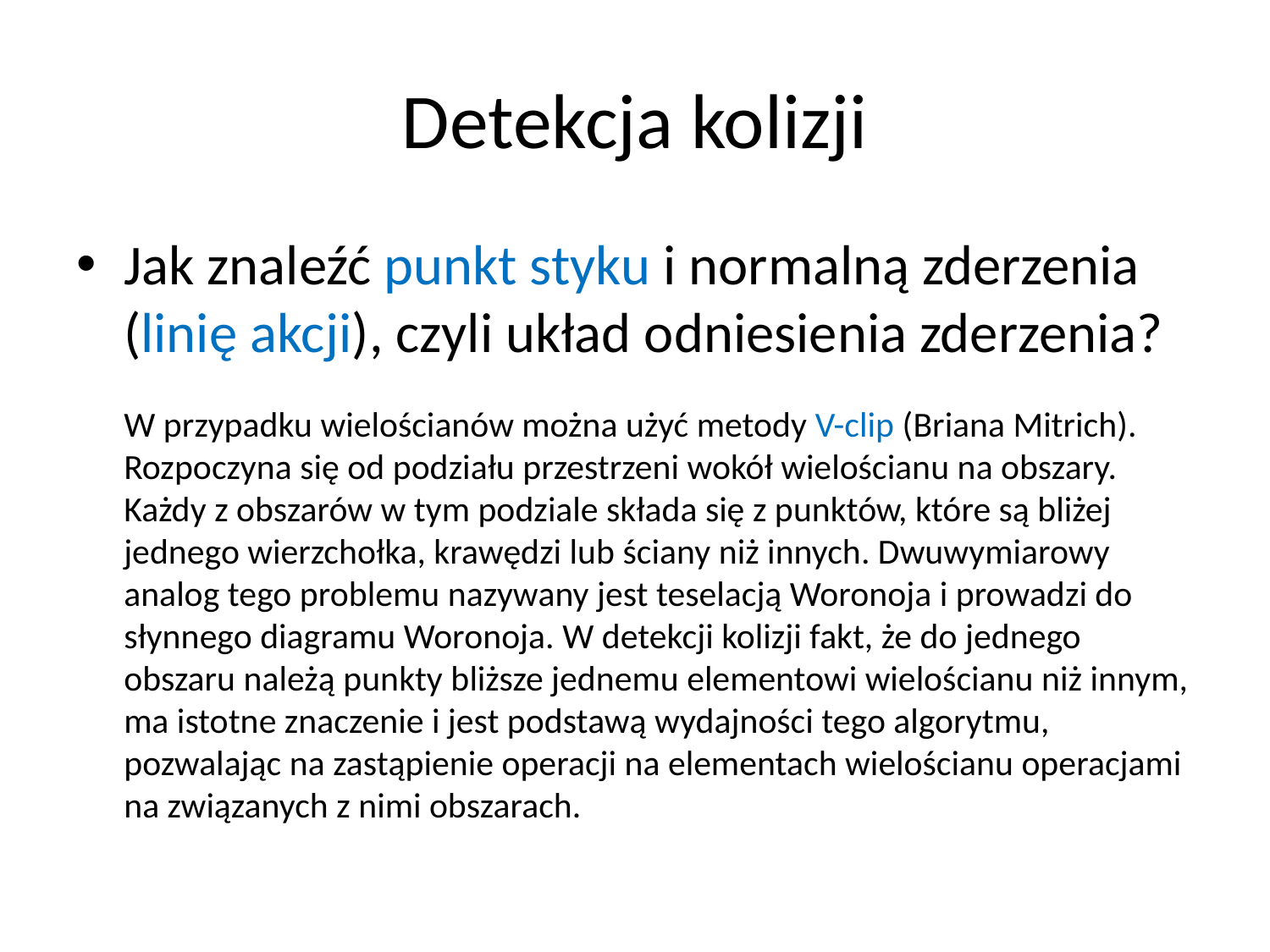

# Detekcja kolizji
Jak znaleźć punkt styku i normalną zderzenia (linię akcji), czyli układ odniesienia zderzenia?
W przypadku wielościanów można użyć metody V-clip (Briana Mitrich). Rozpoczyna się od podziału przestrzeni wokół wielościanu na obszary. Każdy z obszarów w tym podziale składa się z punktów, które są bliżej jednego wierzchołka, krawędzi lub ściany niż innych. Dwuwymiarowy analog tego problemu nazywany jest teselacją Woronoja i prowadzi do słynnego diagramu Woronoja. W detekcji kolizji fakt, że do jednego obszaru należą punkty bliższe jednemu elementowi wielościanu niż innym, ma istotne znaczenie i jest podstawą wydajności tego algorytmu, pozwalając na zastąpienie operacji na elementach wielościanu operacjami na związanych z nimi obszarach.